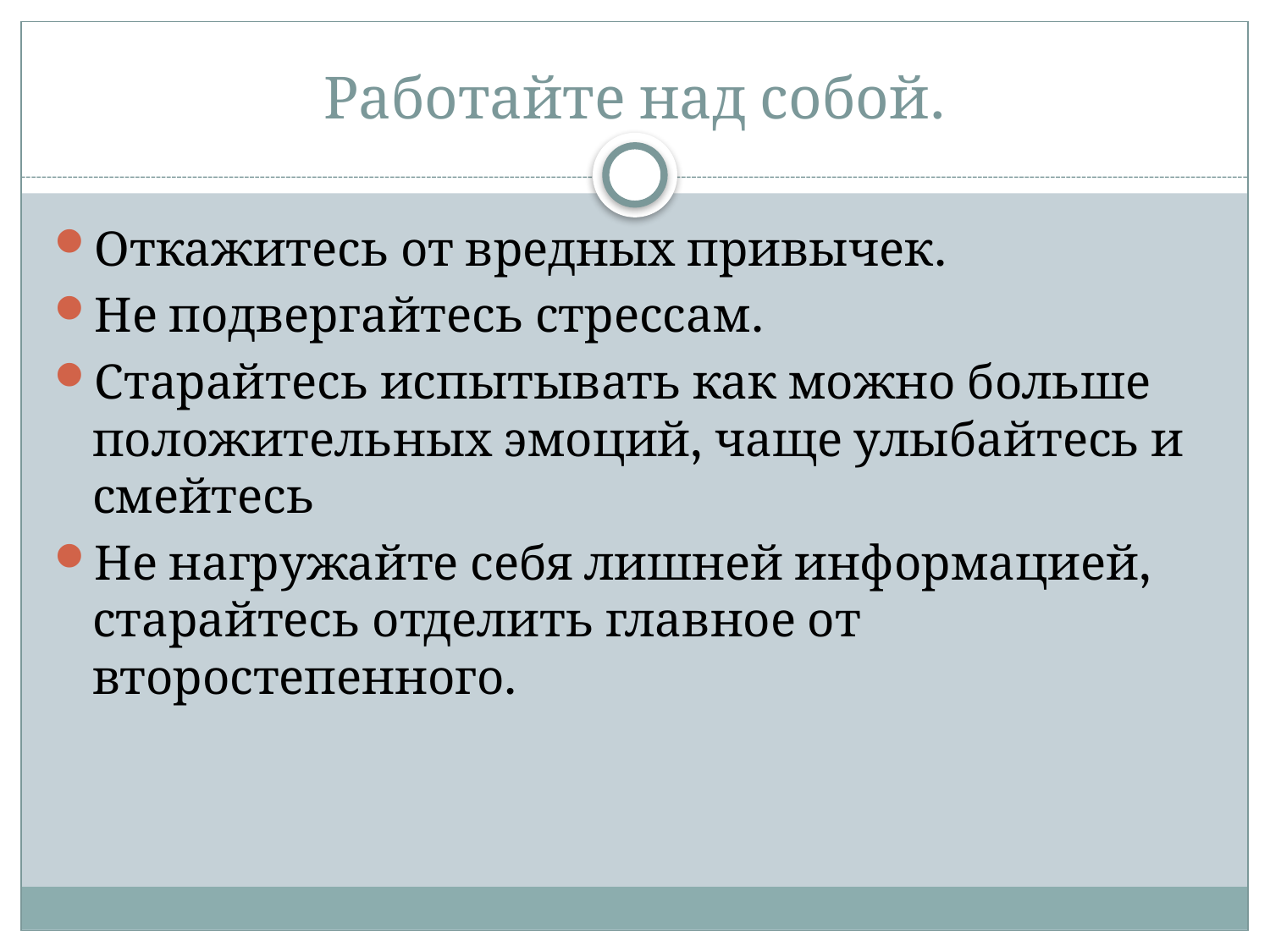

# Работайте над собой.
Откажитесь от вредных привычек.
Не подвергайтесь стрессам.
Старайтесь испытывать как можно больше положительных эмоций, чаще улыбайтесь и смейтесь
Не нагружайте себя лишней информацией, старайтесь отделить главное от второстепенного.